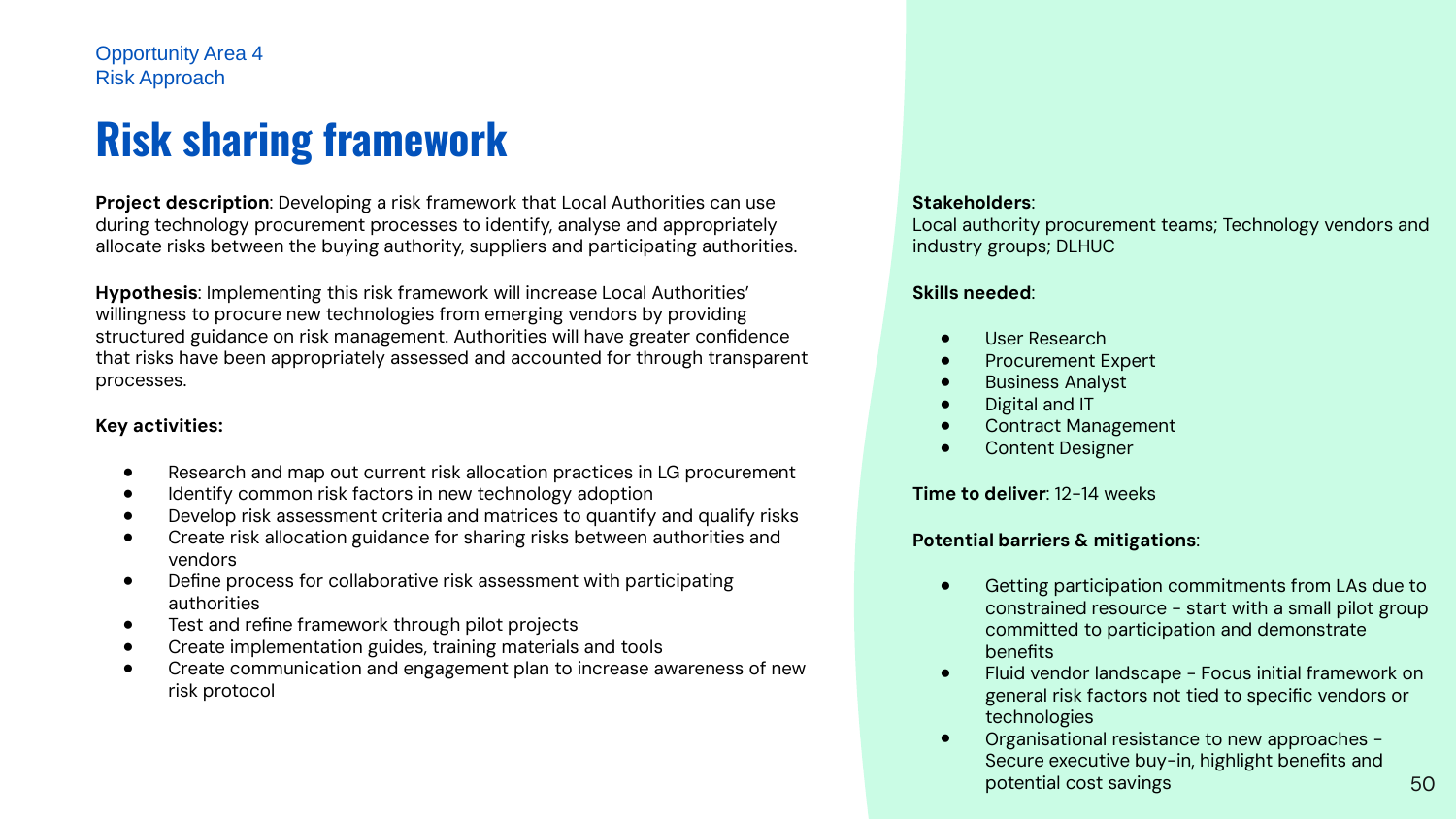

Opportunity Area 4
Risk Approach
# Risk sharing framework
Project description: Developing a risk framework that Local Authorities can use during technology procurement processes to identify, analyse and appropriately allocate risks between the buying authority, suppliers and participating authorities.
Hypothesis: Implementing this risk framework will increase Local Authorities’ willingness to procure new technologies from emerging vendors by providing structured guidance on risk management. Authorities will have greater confidence that risks have been appropriately assessed and accounted for through transparent processes.
Key activities:
Research and map out current risk allocation practices in LG procurement
Identify common risk factors in new technology adoption
Develop risk assessment criteria and matrices to quantify and qualify risks
Create risk allocation guidance for sharing risks between authorities and vendors
Define process for collaborative risk assessment with participating authorities
Test and refine framework through pilot projects
Create implementation guides, training materials and tools
Create communication and engagement plan to increase awareness of new risk protocol
Stakeholders:
Local authority procurement teams; Technology vendors and industry groups; DLHUC
Skills needed:
User Research
Procurement Expert
Business Analyst
Digital and IT
Contract Management
Content Designer
Time to deliver: 12-14 weeks
Potential barriers & mitigations:
Getting participation commitments from LAs due to constrained resource - start with a small pilot group committed to participation and demonstrate benefits
Fluid vendor landscape - Focus initial framework on general risk factors not tied to specific vendors or technologies
Organisational resistance to new approaches - Secure executive buy-in, highlight benefits and potential cost savings